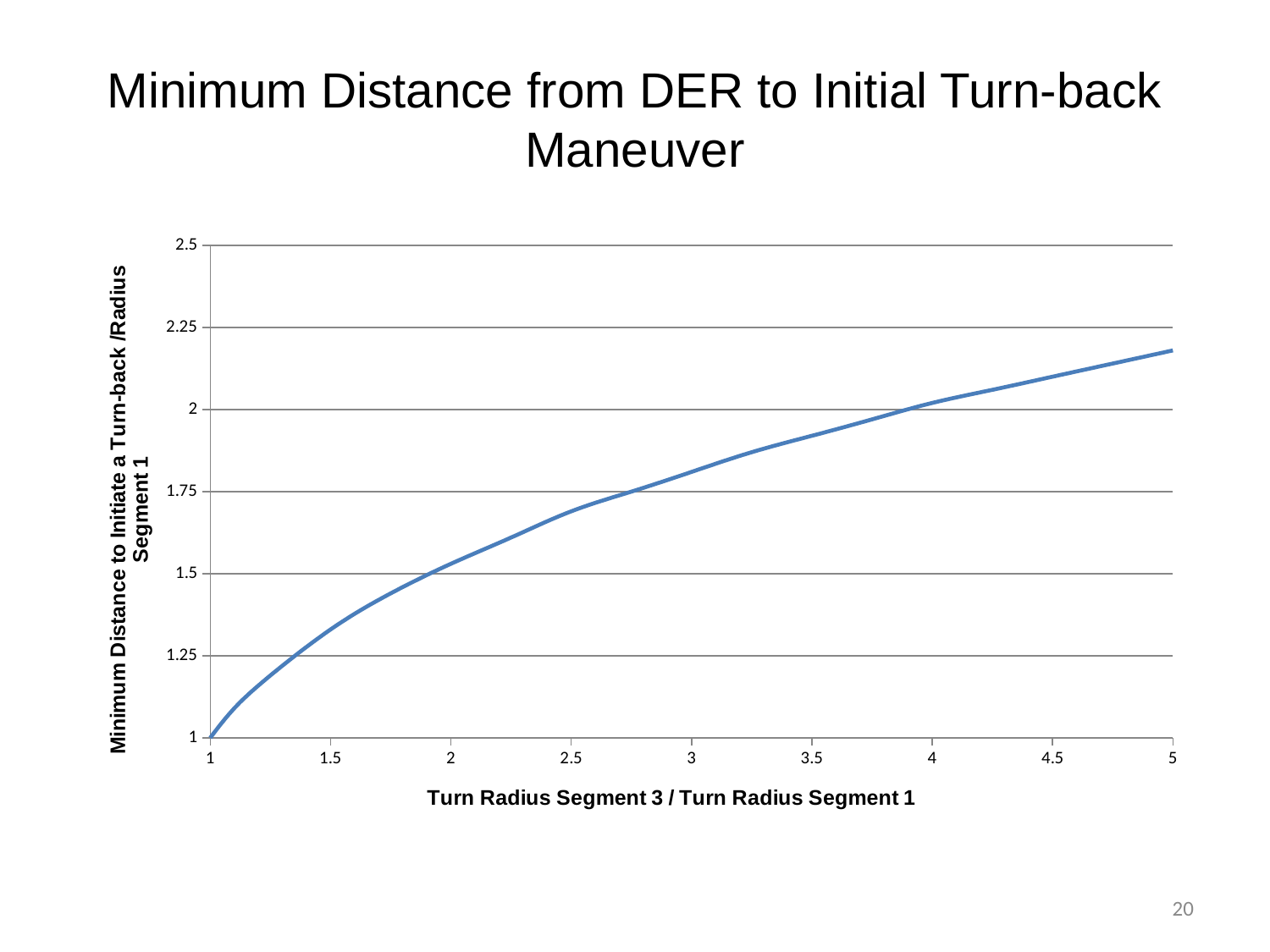

# Minimum Distance from DER to Initial Turn-back Maneuver

### Chart

| Category | (D/r0)min |
|---|---|
20